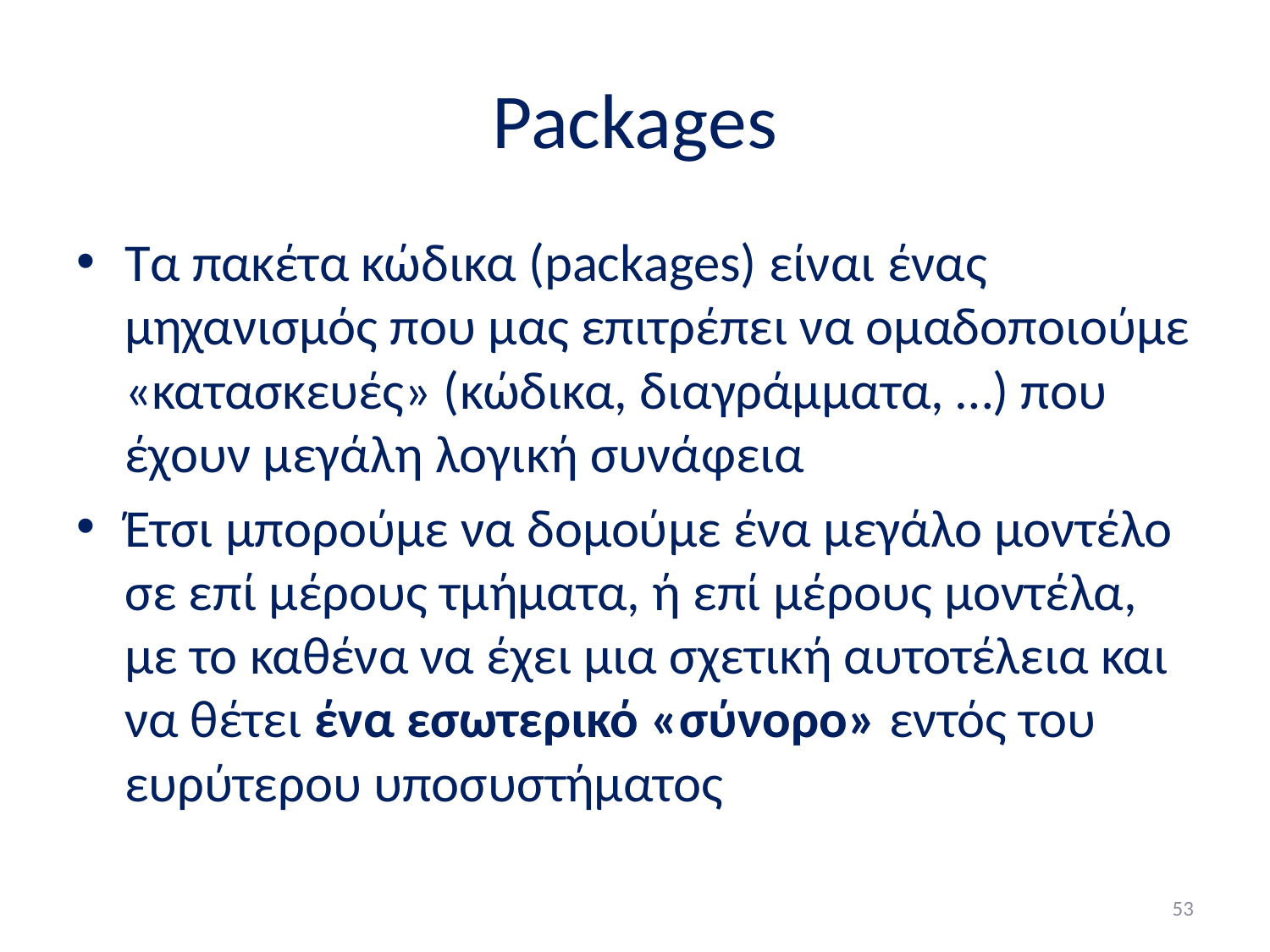

# Packages
Τα πακέτα κώδικα (packages) είναι ένας μηχανισμός που μας επιτρέπει να ομαδοποιούμε «κατασκευές» (κώδικα, διαγράμματα, …) που έχουν μεγάλη λογική συνάφεια
Έτσι μπορούμε να δομούμε ένα μεγάλο μοντέλο σε επί μέρους τμήματα, ή επί μέρους μοντέλα, με το καθένα να έχει μια σχετική αυτοτέλεια και να θέτει ένα εσωτερικό «σύνορο» εντός του ευρύτερου υποσυστήματος
53